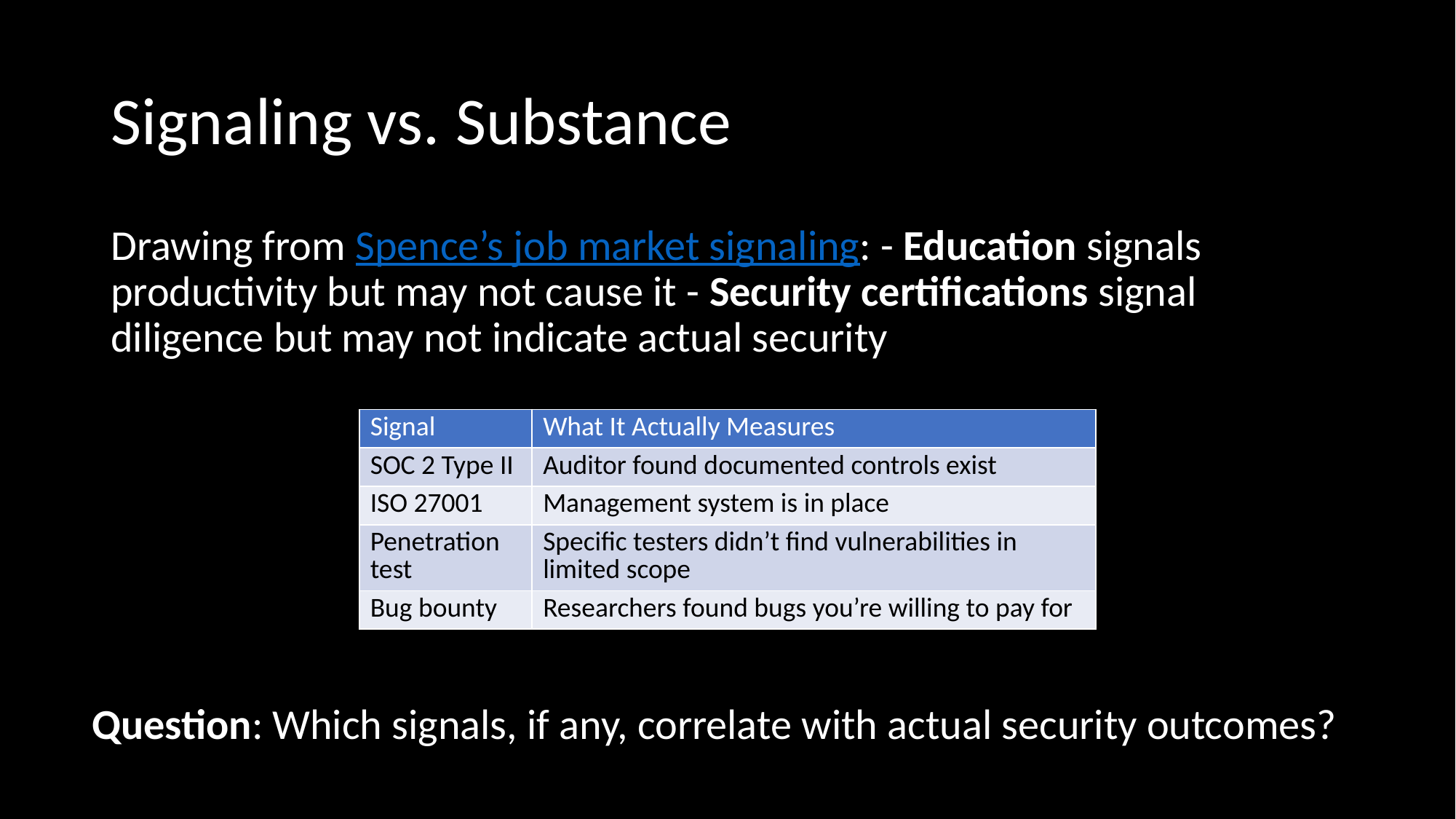

# Signaling vs. Substance
Drawing from Spence’s job market signaling: - Education signals productivity but may not cause it - Security certifications signal diligence but may not indicate actual security
| Signal | What It Actually Measures |
| --- | --- |
| SOC 2 Type II | Auditor found documented controls exist |
| ISO 27001 | Management system is in place |
| Penetration test | Specific testers didn’t find vulnerabilities in limited scope |
| Bug bounty | Researchers found bugs you’re willing to pay for |
Question: Which signals, if any, correlate with actual security outcomes?